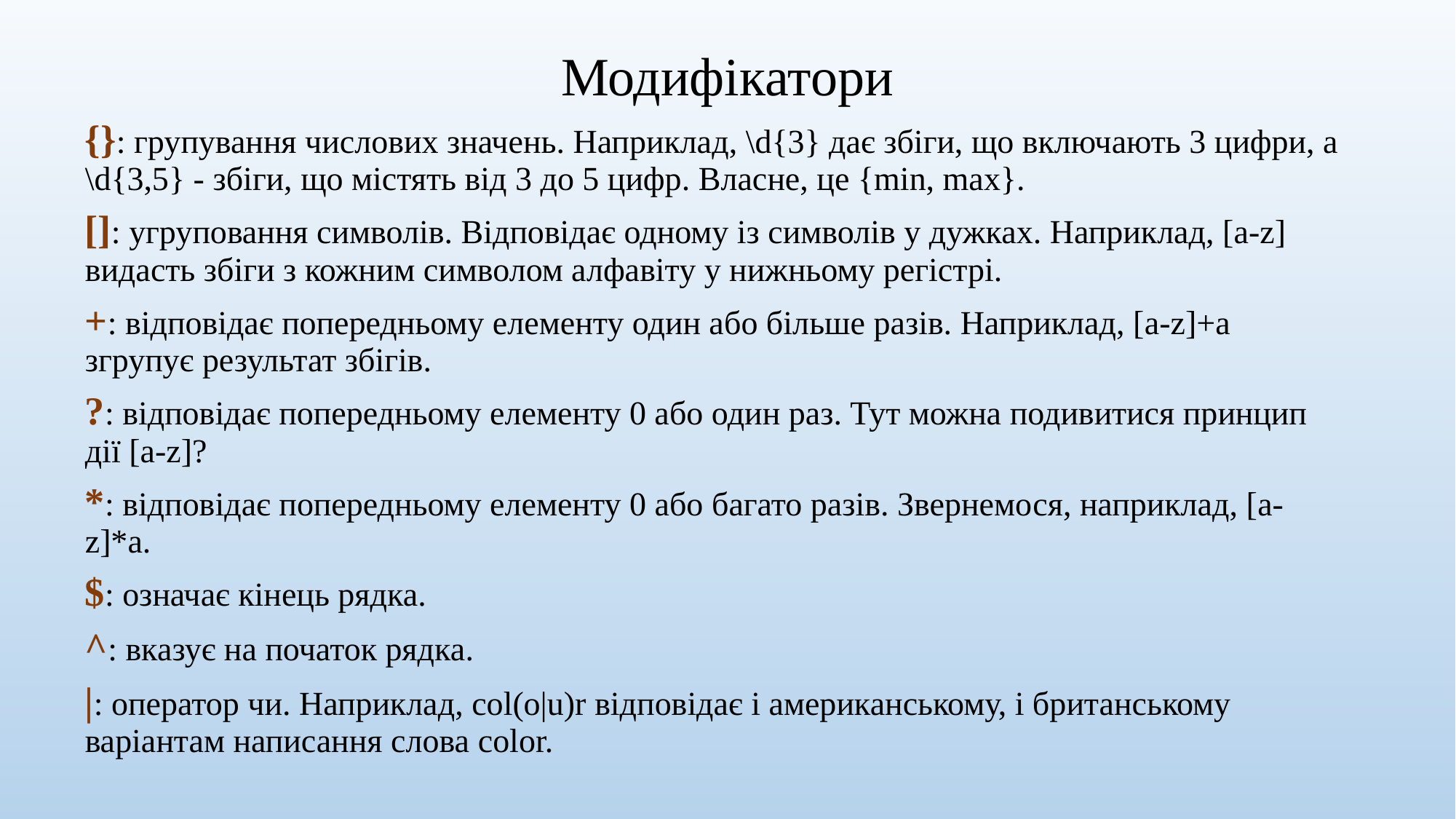

# Модифікатори
{}: групування числових значень. Наприклад, \d{3} дає збіги, що включають 3 цифри, а \d{3,5} - збіги, що містять від 3 до 5 цифр. Власне, це {min, max}.
[]: угруповання символів. Відповідає одному із символів у дужках. Наприклад, [a-z] видасть збіги з кожним символом алфавіту у нижньому регістрі.
+: відповідає попередньому елементу один або більше разів. Наприклад, [a-z]+a згрупує результат збігів.
?: відповідає попередньому елементу 0 або один раз. Тут можна подивитися принцип дії [a-z]?
*: відповідає попередньому елементу 0 або багато разів. Звернемося, наприклад, [a-z]*a.
$: означає кінець рядка.
^: вказує на початок рядка.
|: оператор чи. Наприклад, col(o|u)r відповідає і американському, і британському варіантам написання слова color.